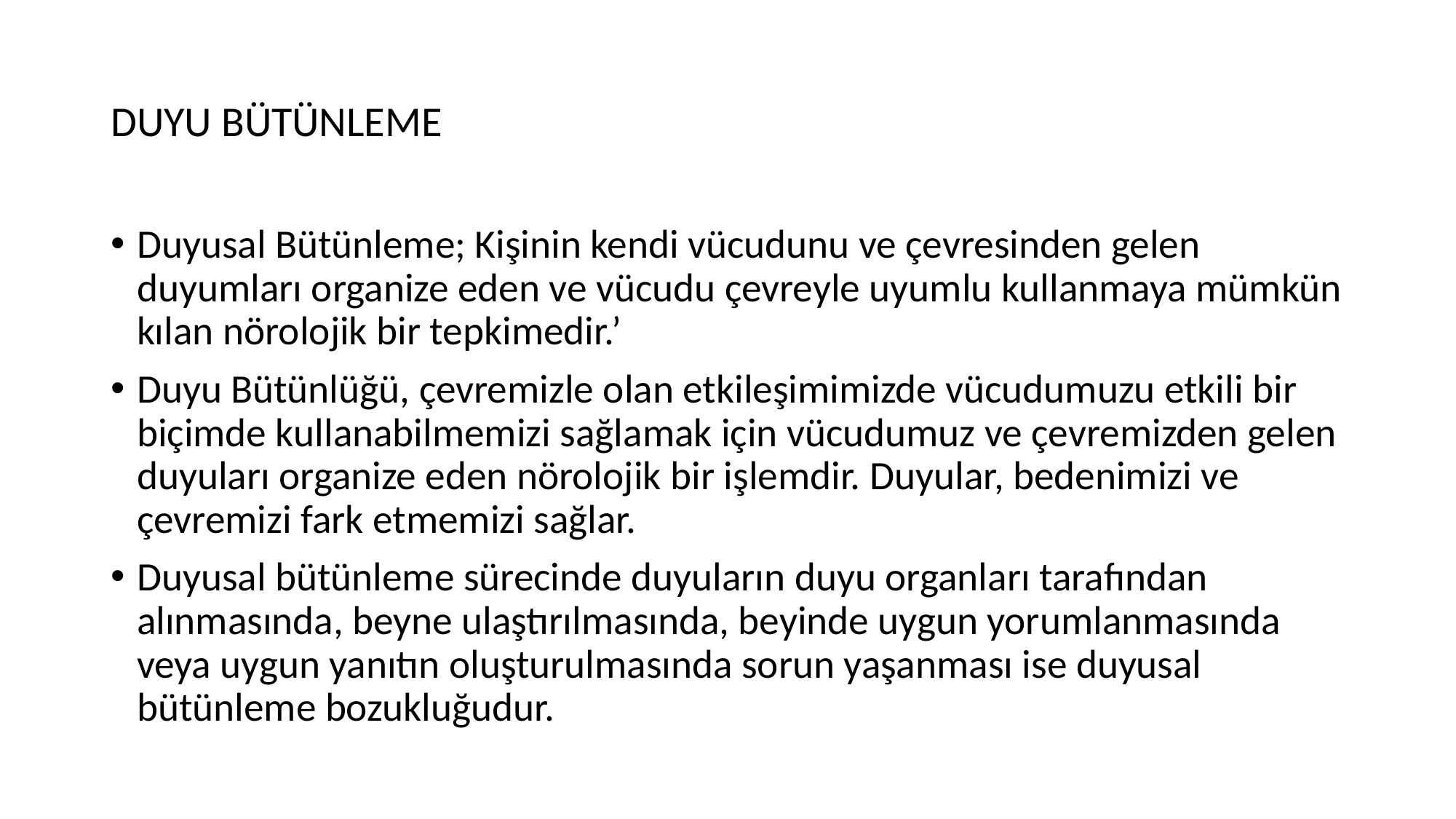

# DUYU BÜTÜNLEME
Duyusal Bütünleme; Kişinin kendi vücudunu ve çevresinden gelen duyumları organize eden ve vücudu çevreyle uyumlu kullanmaya mümkün kılan nörolojik bir tepkimedir.’
Duyu Bütünlüğü, çevremizle olan etkileşimimizde vücudumuzu etkili bir biçimde kullanabilmemizi sağlamak için vücudumuz ve çevremizden gelen duyuları organize eden nörolojik bir işlemdir. Duyular, bedenimizi ve çevremizi fark etmemizi sağlar.
Duyusal bütünleme sürecinde duyuların duyu organları tarafından alınmasında, beyne ulaştırılmasında, beyinde uygun yorumlanmasında veya uygun yanıtın oluşturulmasında sorun yaşanması ise duyusal bütünleme bozukluğudur.